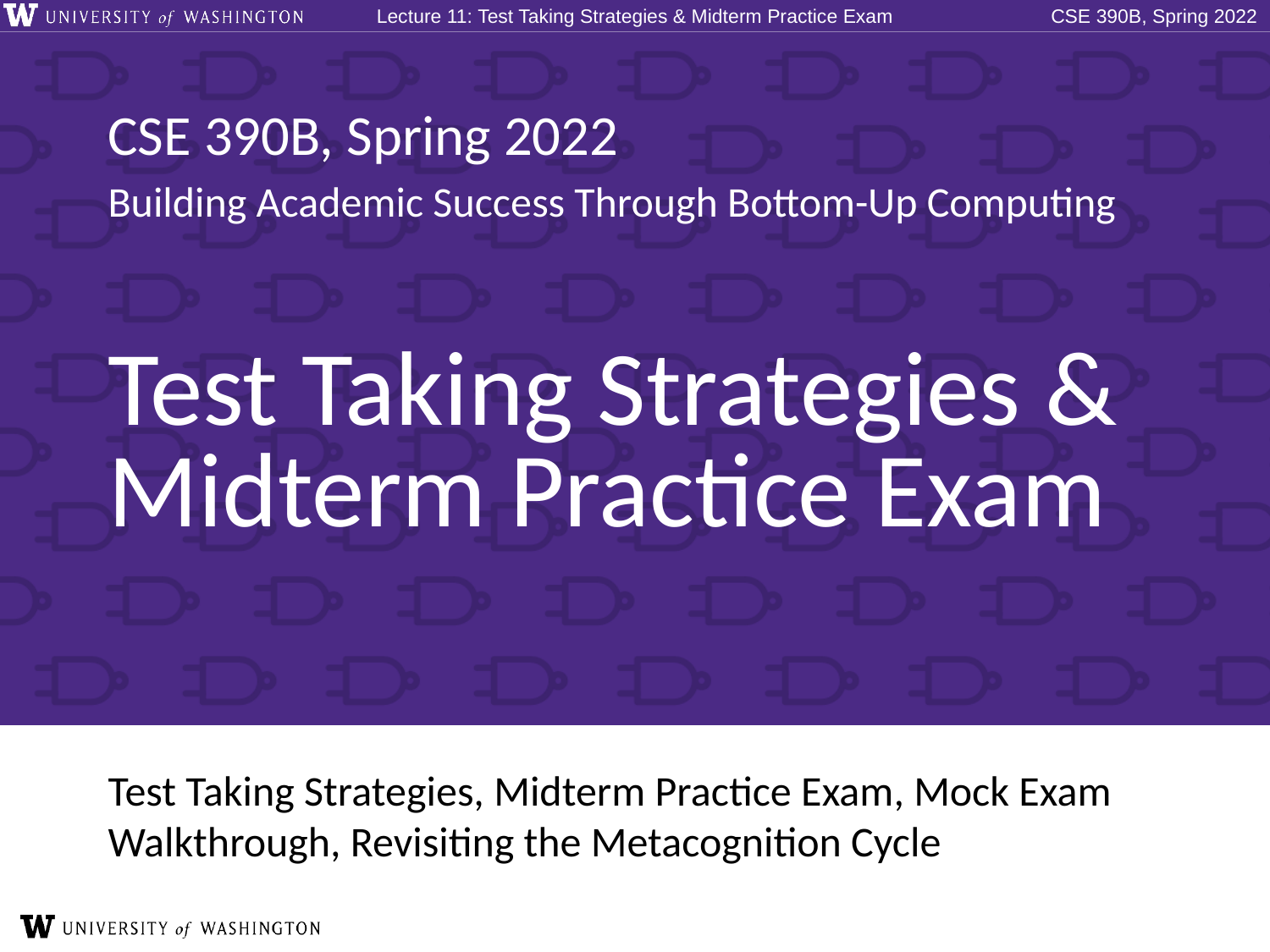

# Test Taking Strategies & Midterm Practice Exam

Test Taking Strategies, Midterm Practice Exam, Mock Exam Walkthrough, Revisiting the Metacognition Cycle